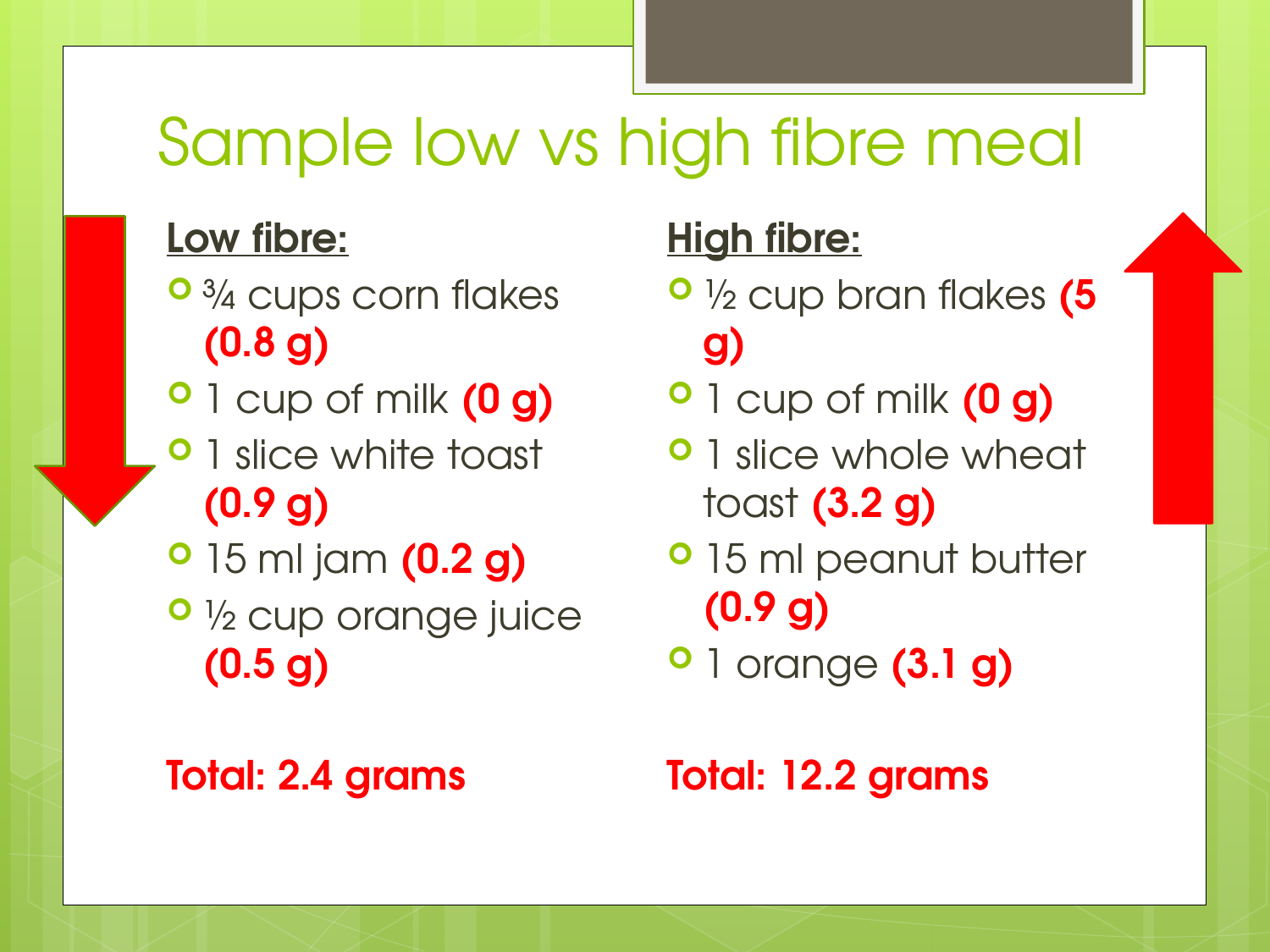

# Sample low vs high fibre meal
Low fibre:
¾ cups corn flakes (0.8 g)
1 cup of milk (0 g)
1 slice white toast (0.9 g)
15 ml jam (0.2 g)
½ cup orange juice (0.5 g)

Total: 2.4 grams
High fibre:
½ cup bran flakes (5 g)
1 cup of milk (0 g)
1 slice whole wheat toast (3.2 g)
15 ml peanut butter (0.9 g)
1 orange (3.1 g)

Total: 12.2 grams